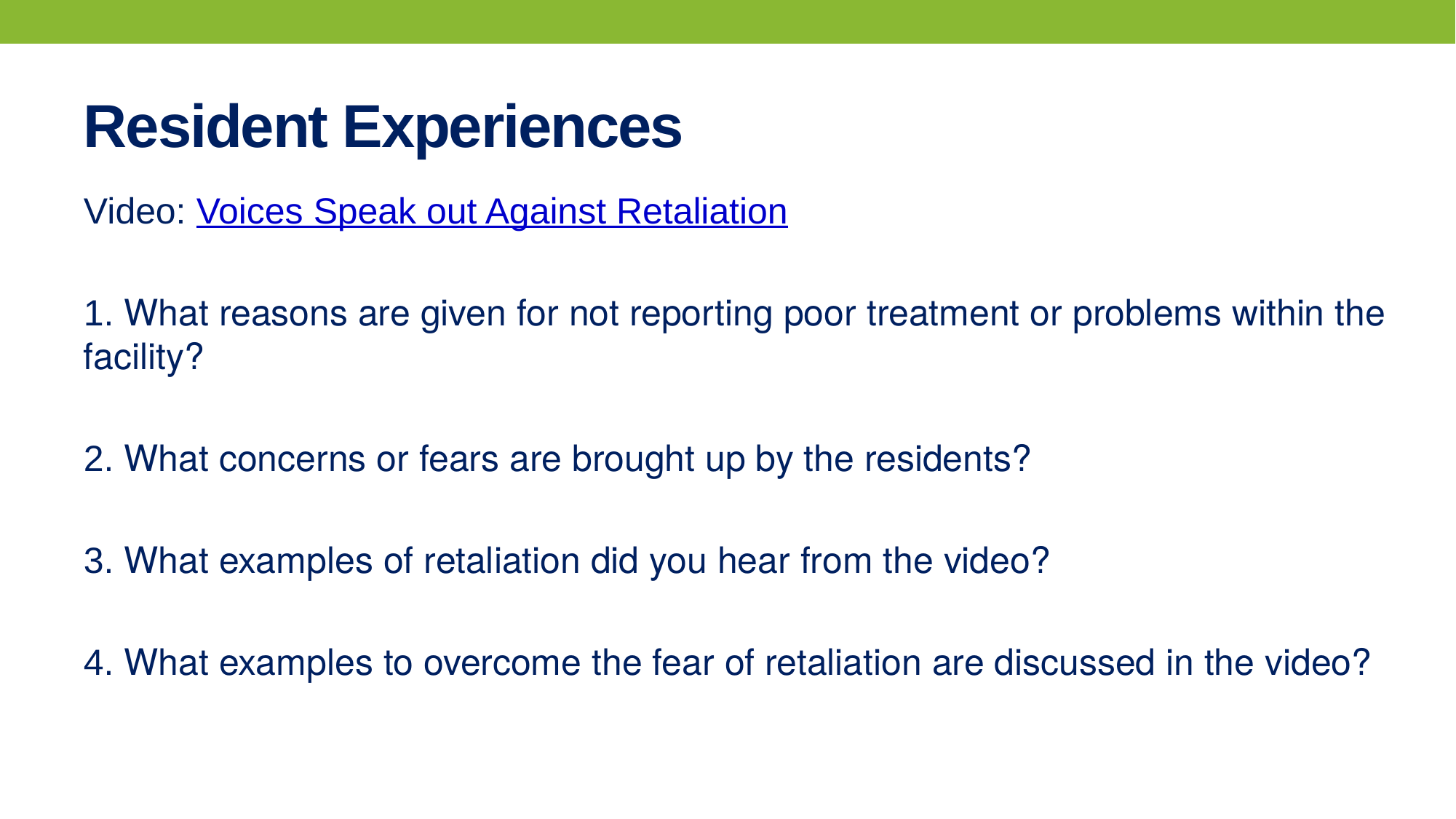

# Resident Experiences
Video: Voices Speak out Against Retaliation

1. What reasons are given for not reporting poor treatment or problems within the facility?

2. What concerns or fears are brought up by the residents?

3. What examples of retaliation did you hear from the video?

4. What examples to overcome the fear of retaliation are discussed in the video?